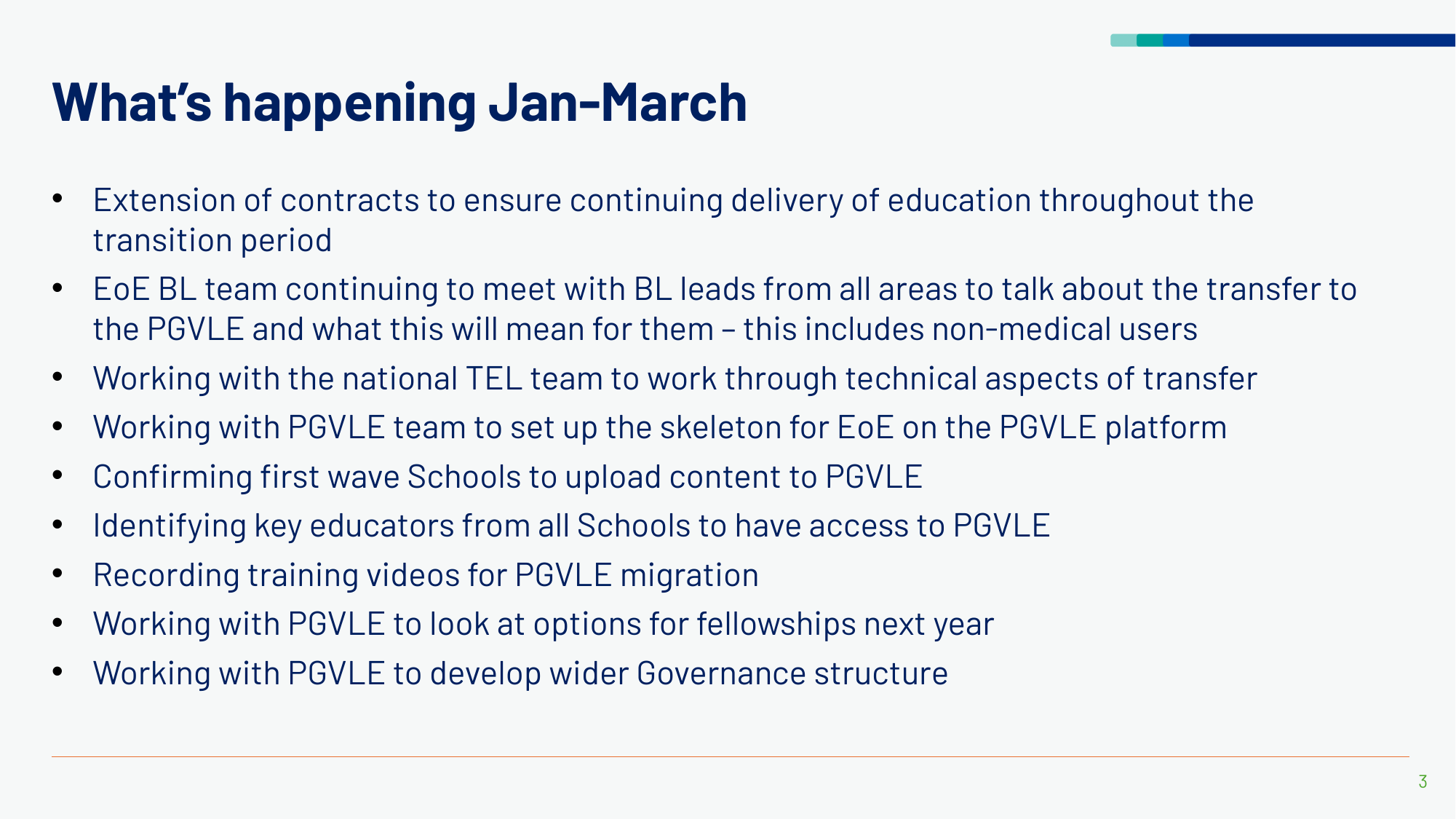

# What’s happening Jan-March
Extension of contracts to ensure continuing delivery of education throughout the transition period
EoE BL team continuing to meet with BL leads from all areas to talk about the transfer to the PGVLE and what this will mean for them – this includes non-medical users
Working with the national TEL team to work through technical aspects of transfer
Working with PGVLE team to set up the skeleton for EoE on the PGVLE platform
Confirming first wave Schools to upload content to PGVLE
Identifying key educators from all Schools to have access to PGVLE
Recording training videos for PGVLE migration
Working with PGVLE to look at options for fellowships next year
Working with PGVLE to develop wider Governance structure